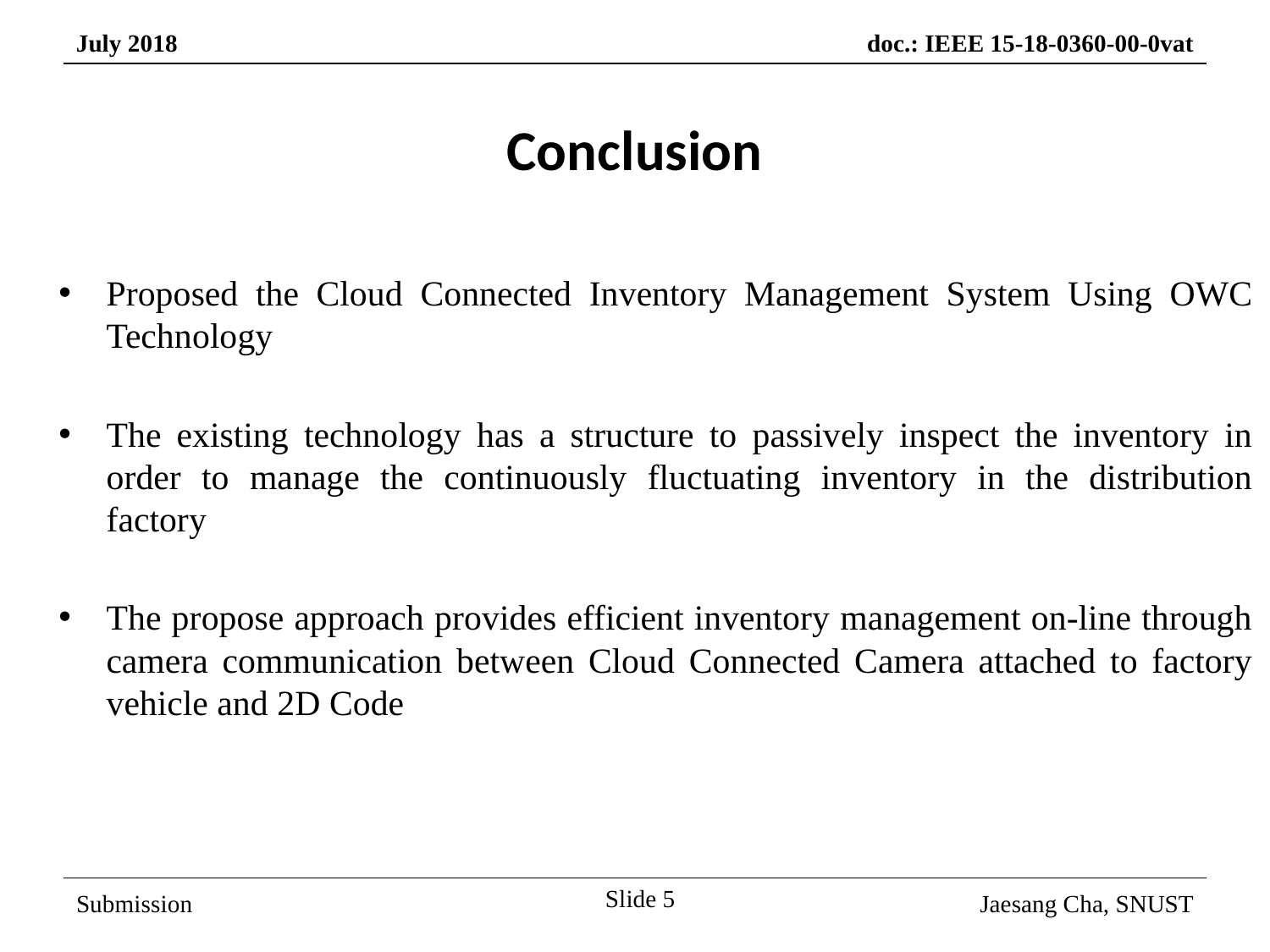

Conclusion
Proposed the Cloud Connected Inventory Management System Using OWC Technology

The existing technology has a structure to passively inspect the inventory in order to manage the continuously fluctuating inventory in the distribution factory

The propose approach provides efficient inventory management on-line through camera communication between Cloud Connected Camera attached to factory vehicle and 2D Code
Slide 5